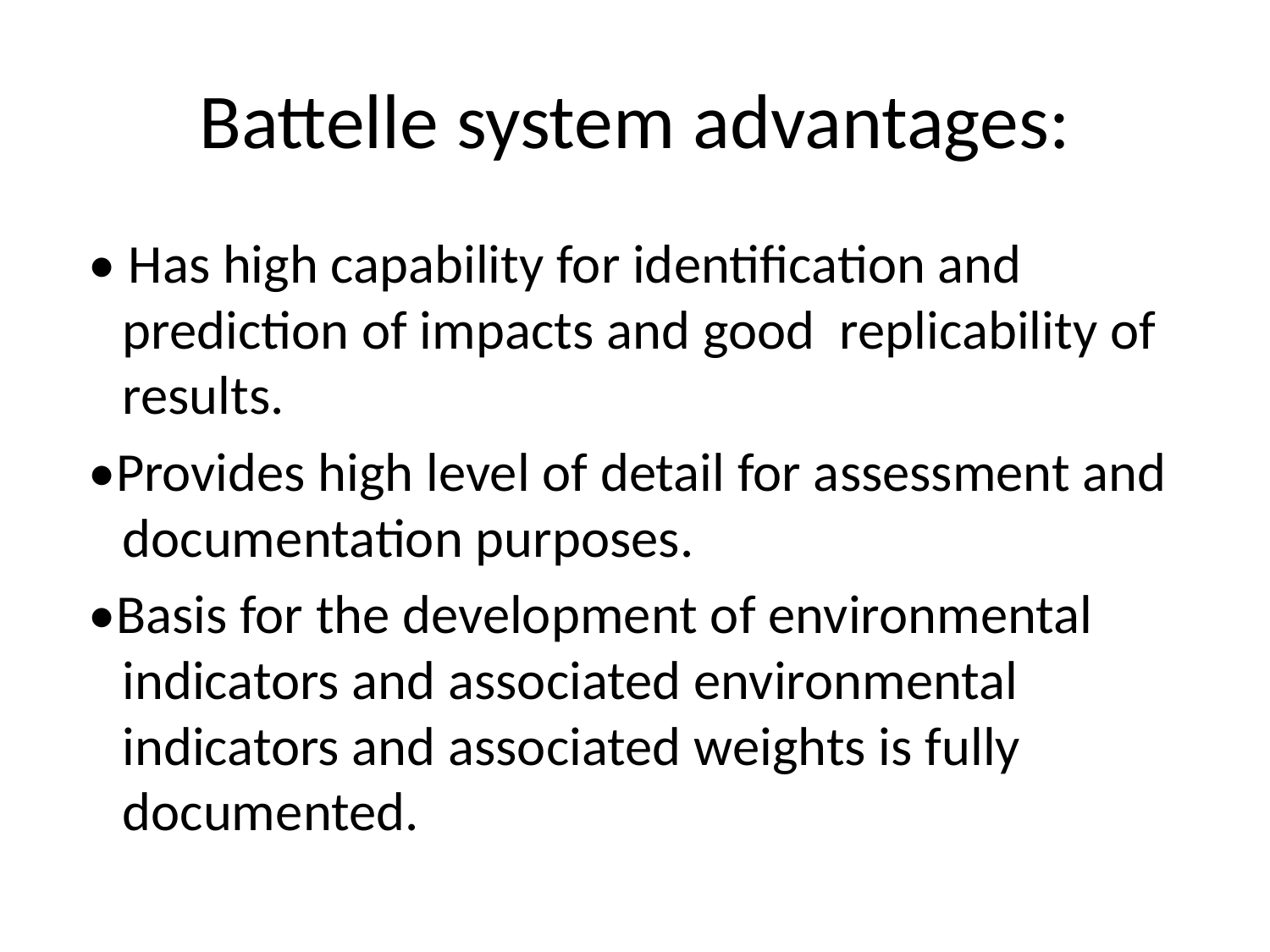

# Battelle system advantages:
 • Has high capability for identification and prediction of impacts and good  replicability of results.
 •Provides high level of detail for assessment and documentation purposes.
 •Basis for the development of environmental indicators and associated environmental indicators and associated weights is fully documented.